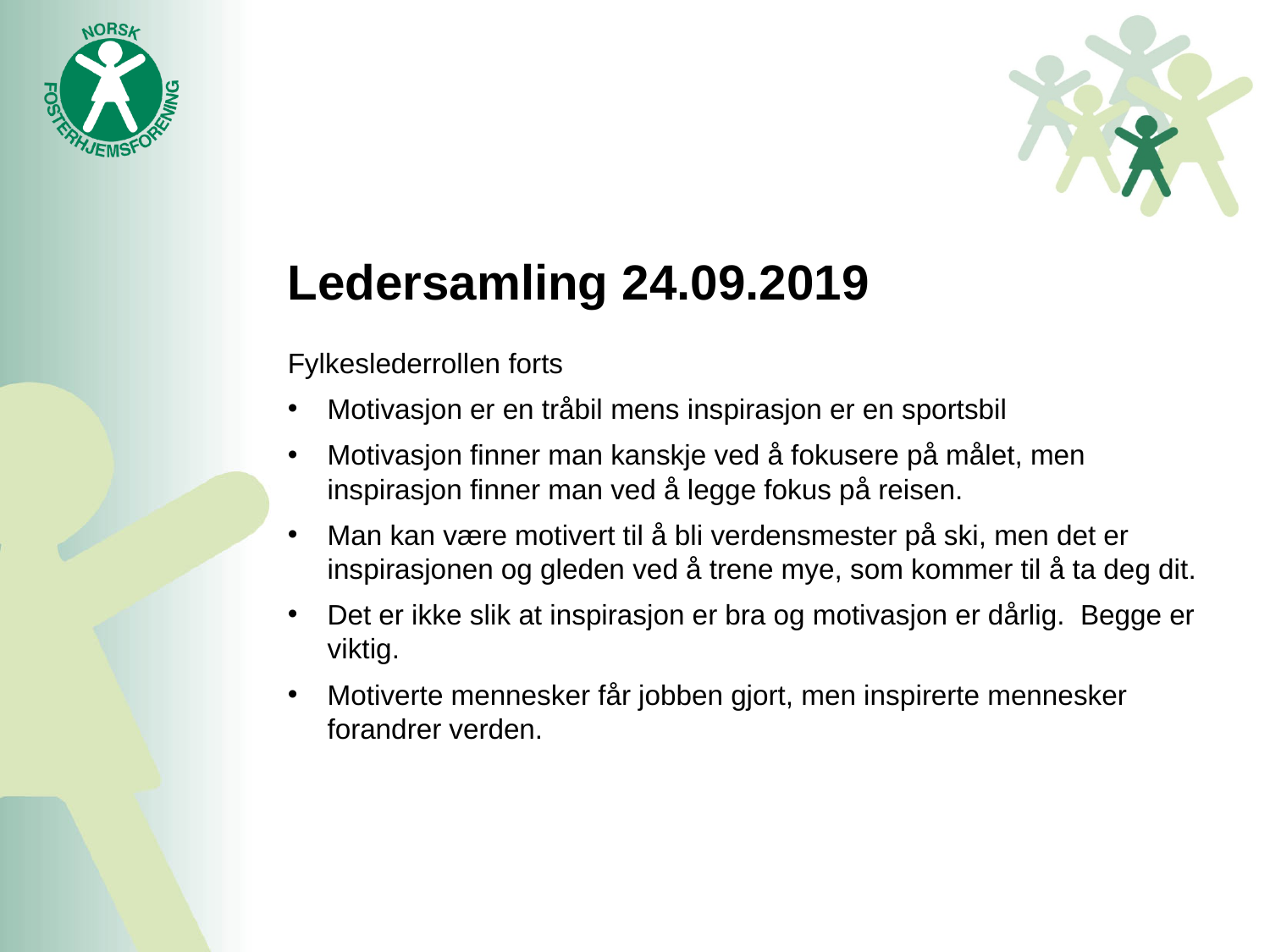

# Ledersamling 24.09.2019
Fylkeslederrollen forts
Motivasjon er en tråbil mens inspirasjon er en sportsbil
Motivasjon finner man kanskje ved å fokusere på målet, men inspirasjon finner man ved å legge fokus på reisen.
Man kan være motivert til å bli verdensmester på ski, men det er inspirasjonen og gleden ved å trene mye, som kommer til å ta deg dit.
Det er ikke slik at inspirasjon er bra og motivasjon er dårlig.  Begge er viktig.
Motiverte mennesker får jobben gjort, men inspirerte mennesker forandrer verden.